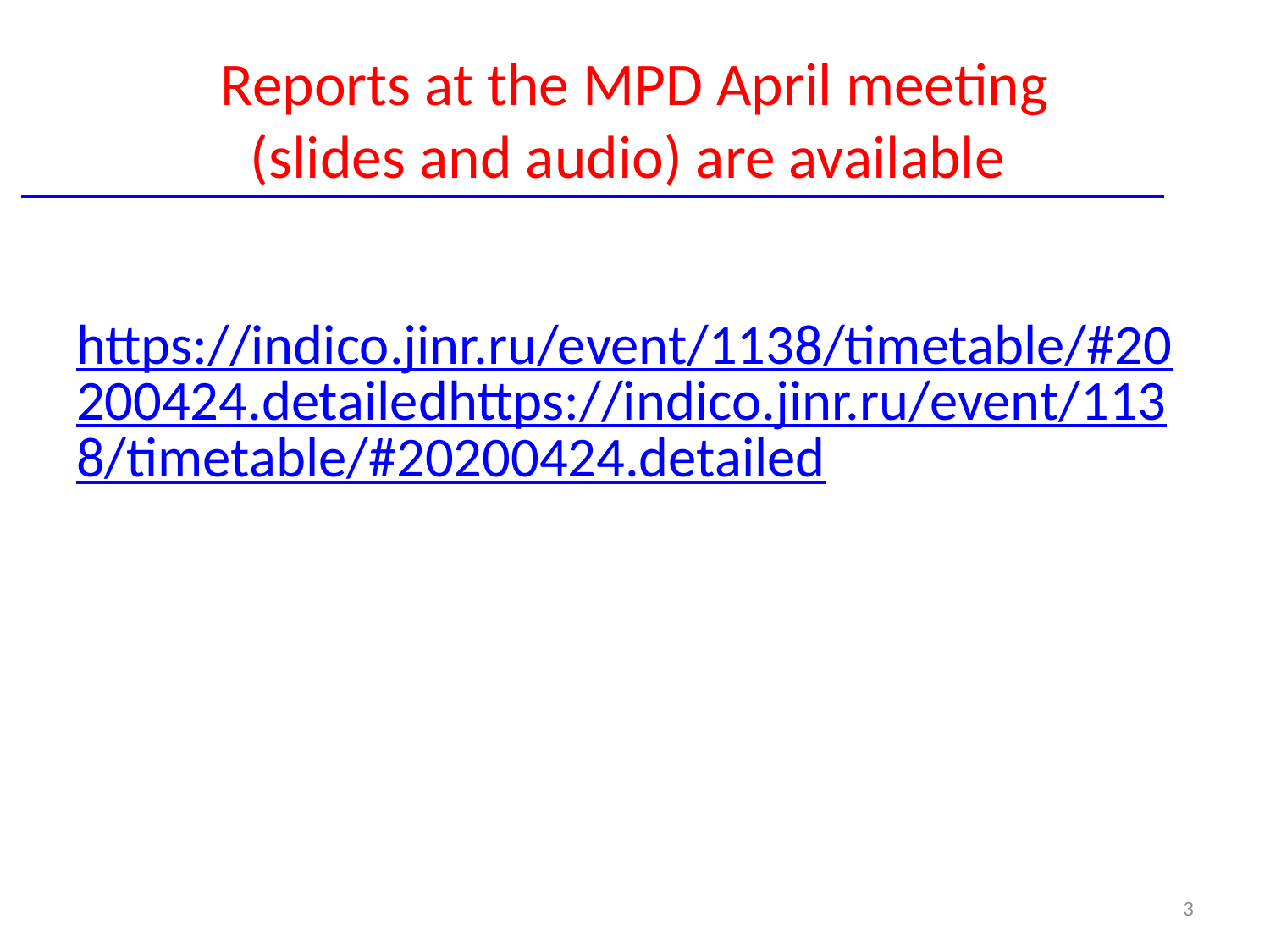

# Reports at the MPD April meeting (slides and audio) are available

https://indico.jinr.ru/event/1138/timetable/#20200424.detailedhttps://indico.jinr.ru/event/1138/timetable/#20200424.detailed

3